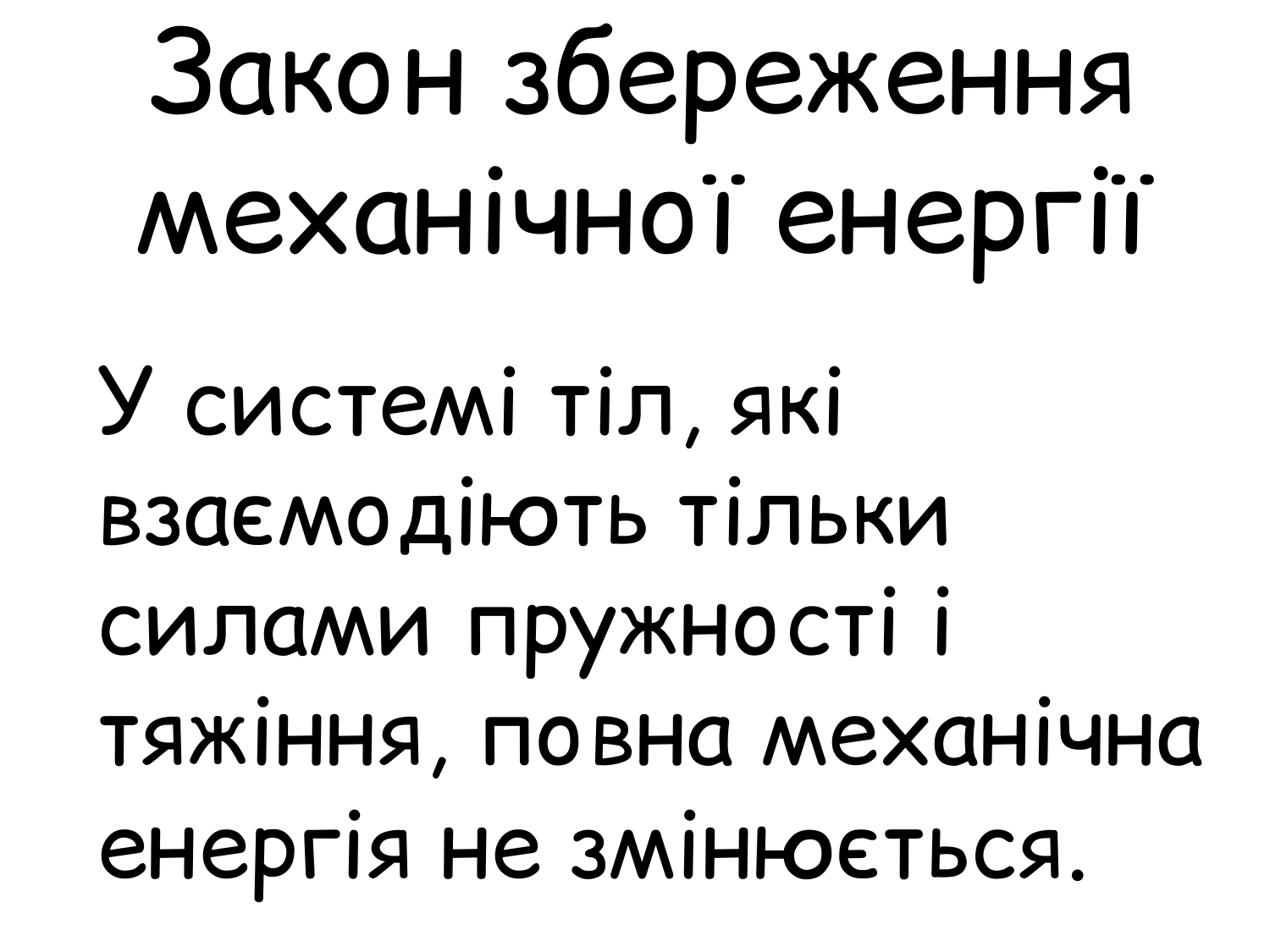

# Закон збереження механічної енергії
У системі тіл, які взаємодіють тільки силами пружності і тяжіння, повна механічна енергія не змінюється.